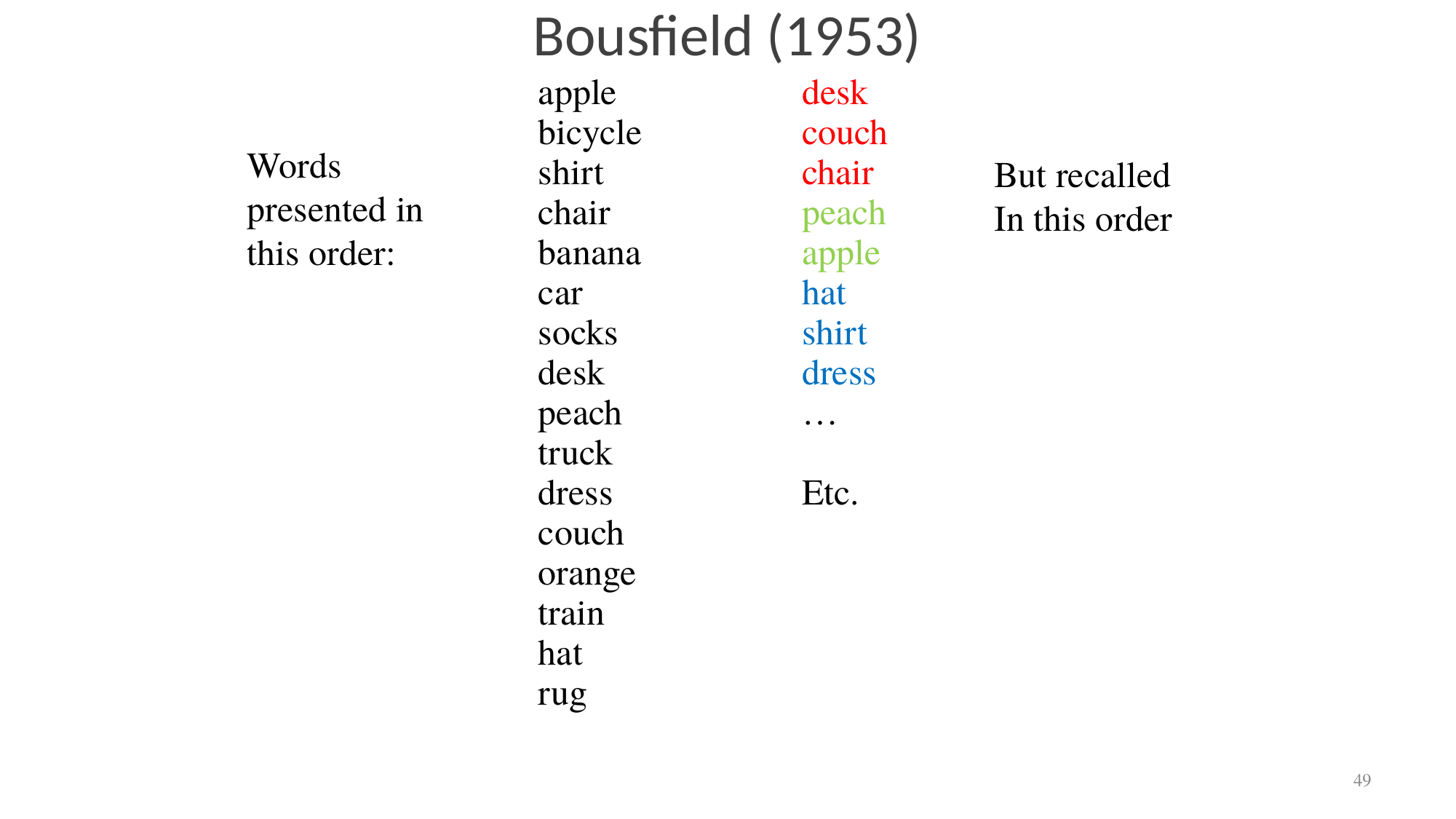

# Bousfield (1953)
apple
bicycle
shirt
chair
banana
car
socks
desk
peach
truck
dress
couch
orange
train
hat
rug
desk
couch
chair
peach
apple
hat
shirt
dress
…

Etc.
Words presented in this order:
But recalled
In this order

49